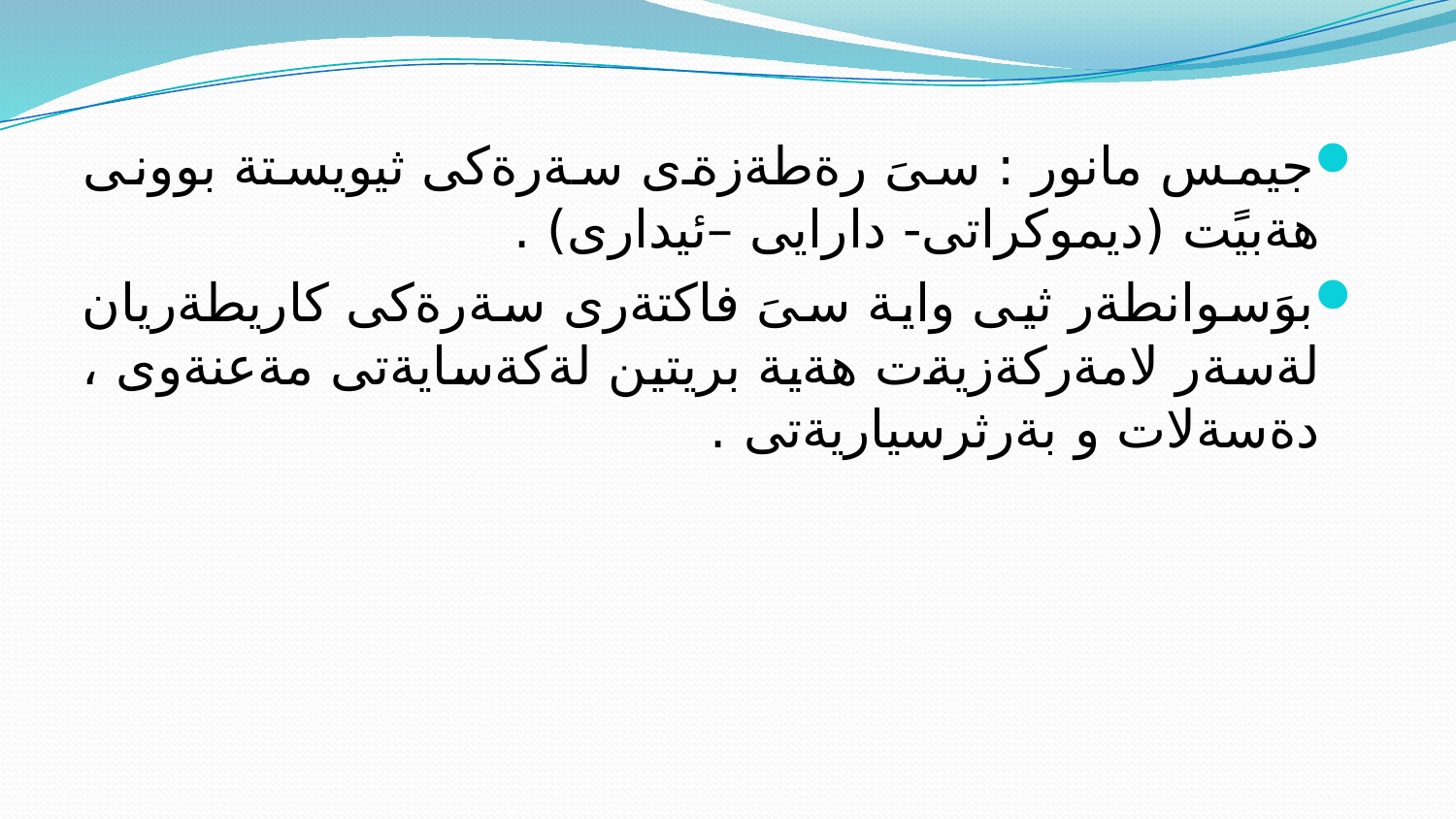

جيمس مانور : سىَ رةطةزةی سةرةكى ثيويستة بوونى هةبيًت (ديموكراتى- دارايى –ئيدارى) .
بوَسوانطةر ثيى واية سىَ فاكتةرى سةرةكى كاريطةريان لةسةر لامةركةزيةت هةية بريتين لةكةسايةتى مةعنةوى ، دةسةلات و بةرثرسياريةتى .